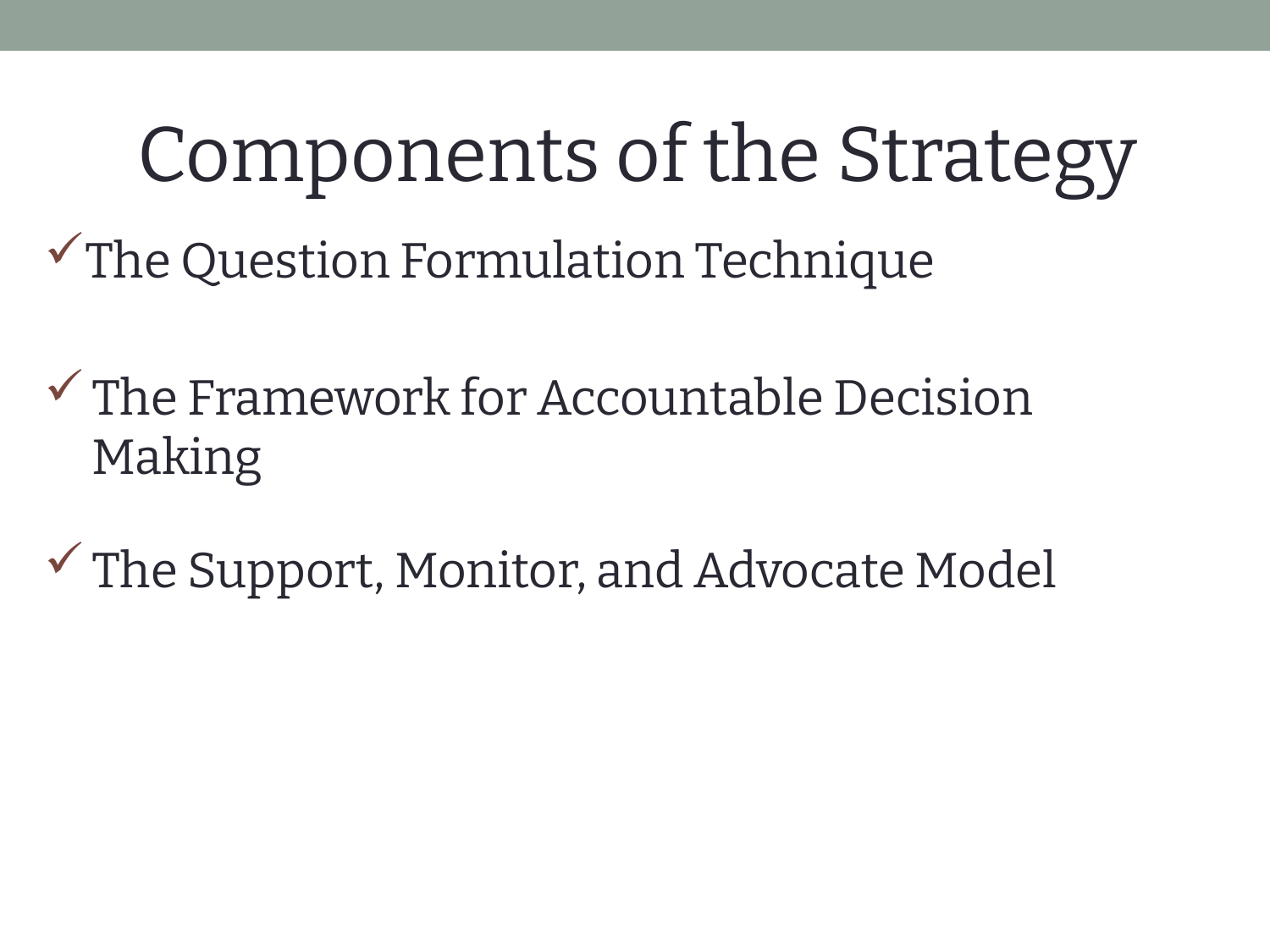

Components of the Strategy
The Question Formulation Technique

The Framework for Accountable Decision  Making

The Support, Monitor, and Advocate Model